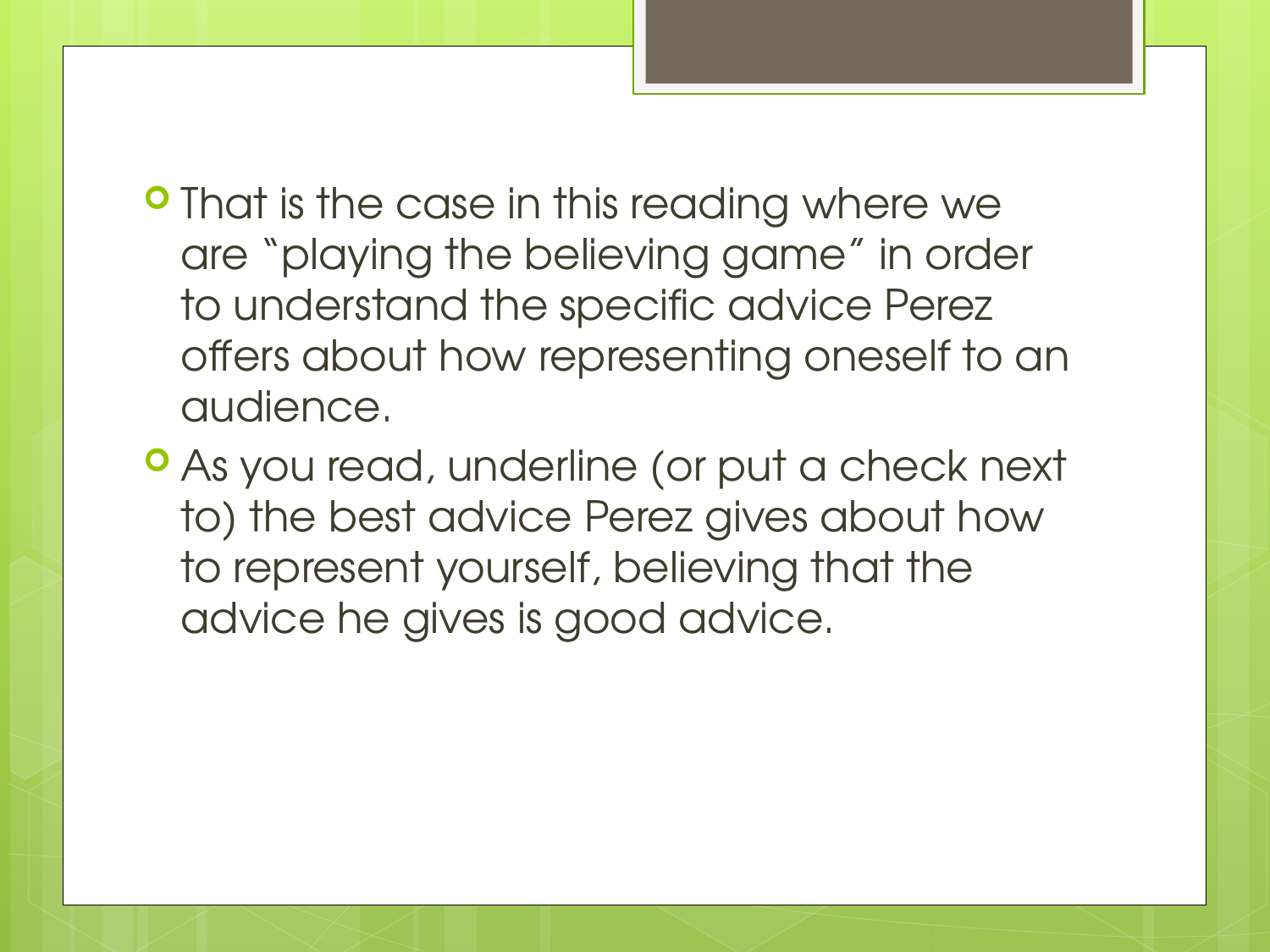

That is the case in this reading where we are “playing the believing game” in order to understand the specific advice Perez offers about how representing oneself to an audience.
As you read, underline (or put a check next to) the best advice Perez gives about how to represent yourself, believing that the advice he gives is good advice.